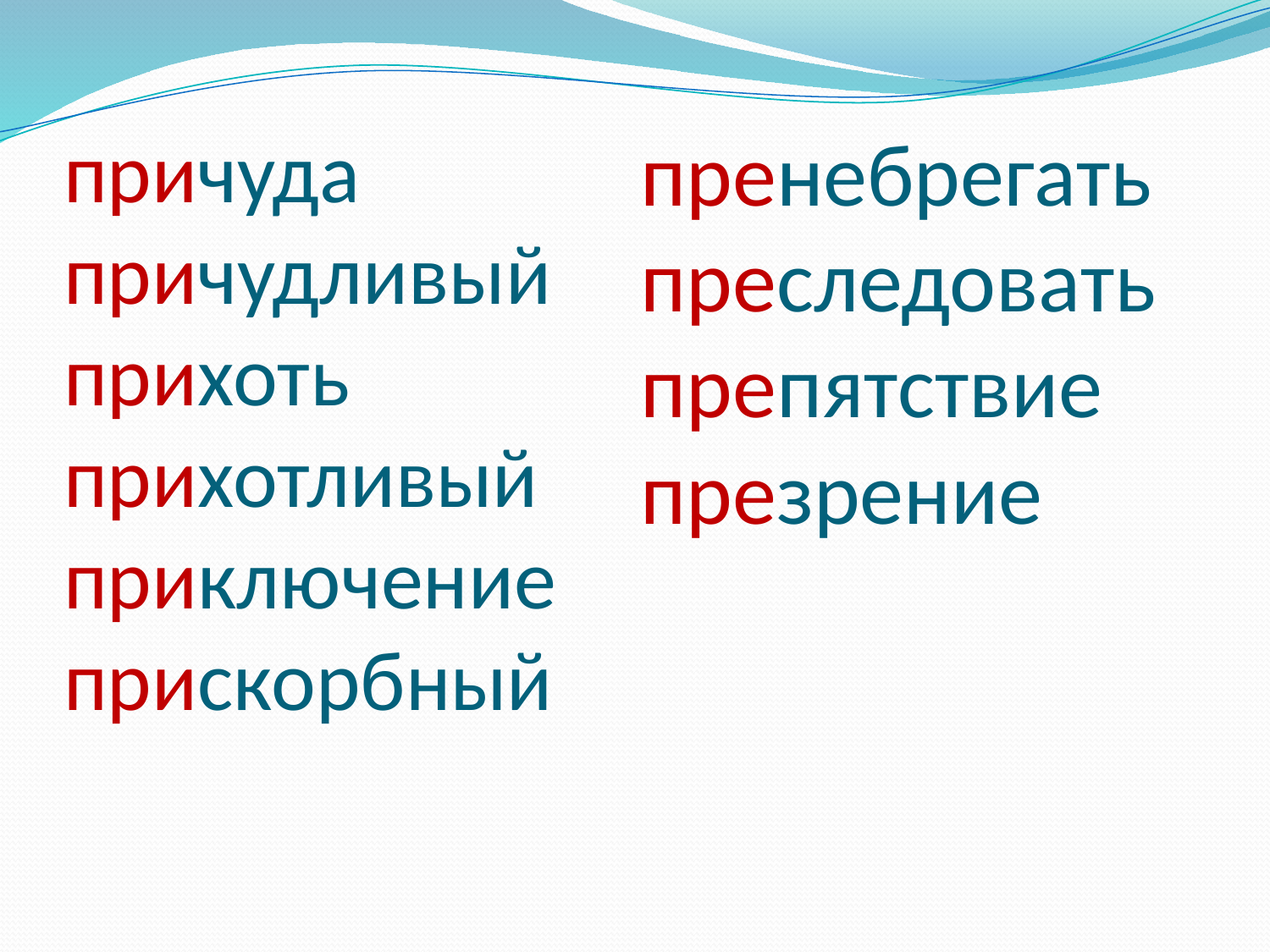

# причуда причудливый прихоть прихотливый приключение прискорбный пренебрегать преследовать препятствие презрение